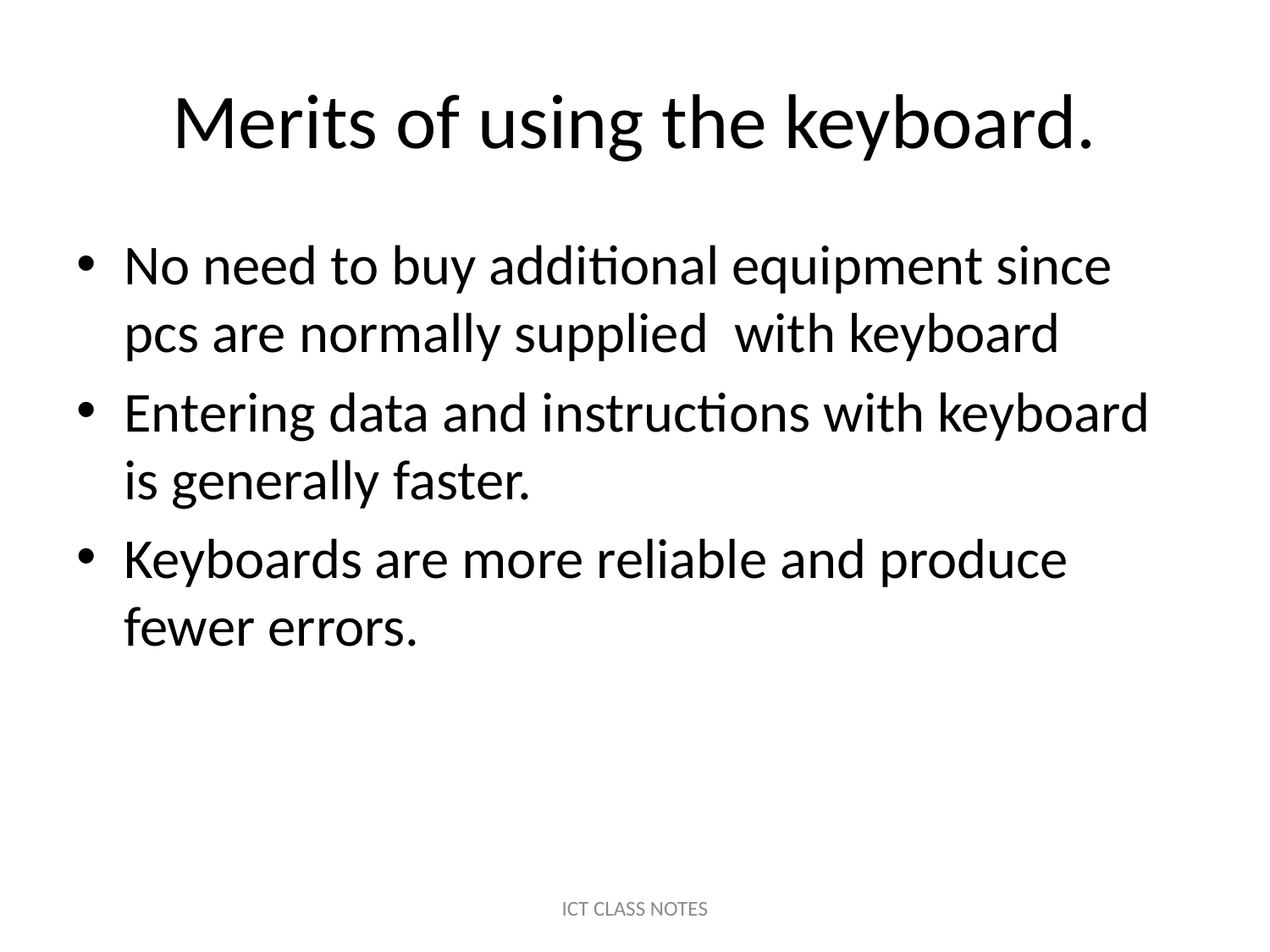

# Merits of using the keyboard.
No need to buy additional equipment since pcs are normally supplied  with keyboard
Entering data and instructions with keyboard is generally faster.
Keyboards are more reliable and produce fewer errors.
ICT CLASS NOTES